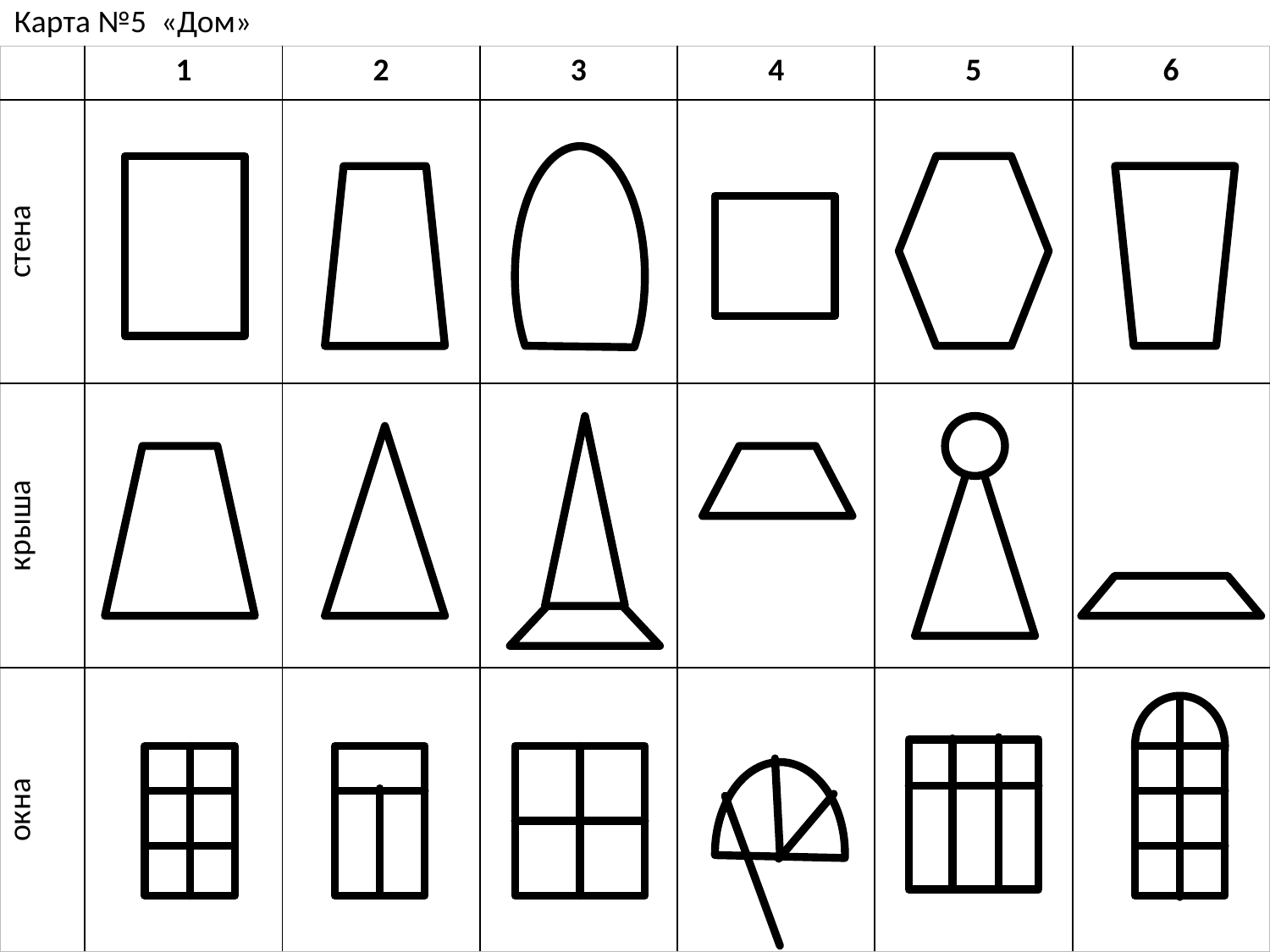

Карта №5  «Дом»
|  | 1 | 2 | 3 | 4 | 5 | 6 |
| --- | --- | --- | --- | --- | --- | --- |
| стена |  |  |  |  |  |  |
| крыша |  |  |  |  |  |  |
| окна |  |  |  |  |  |  |